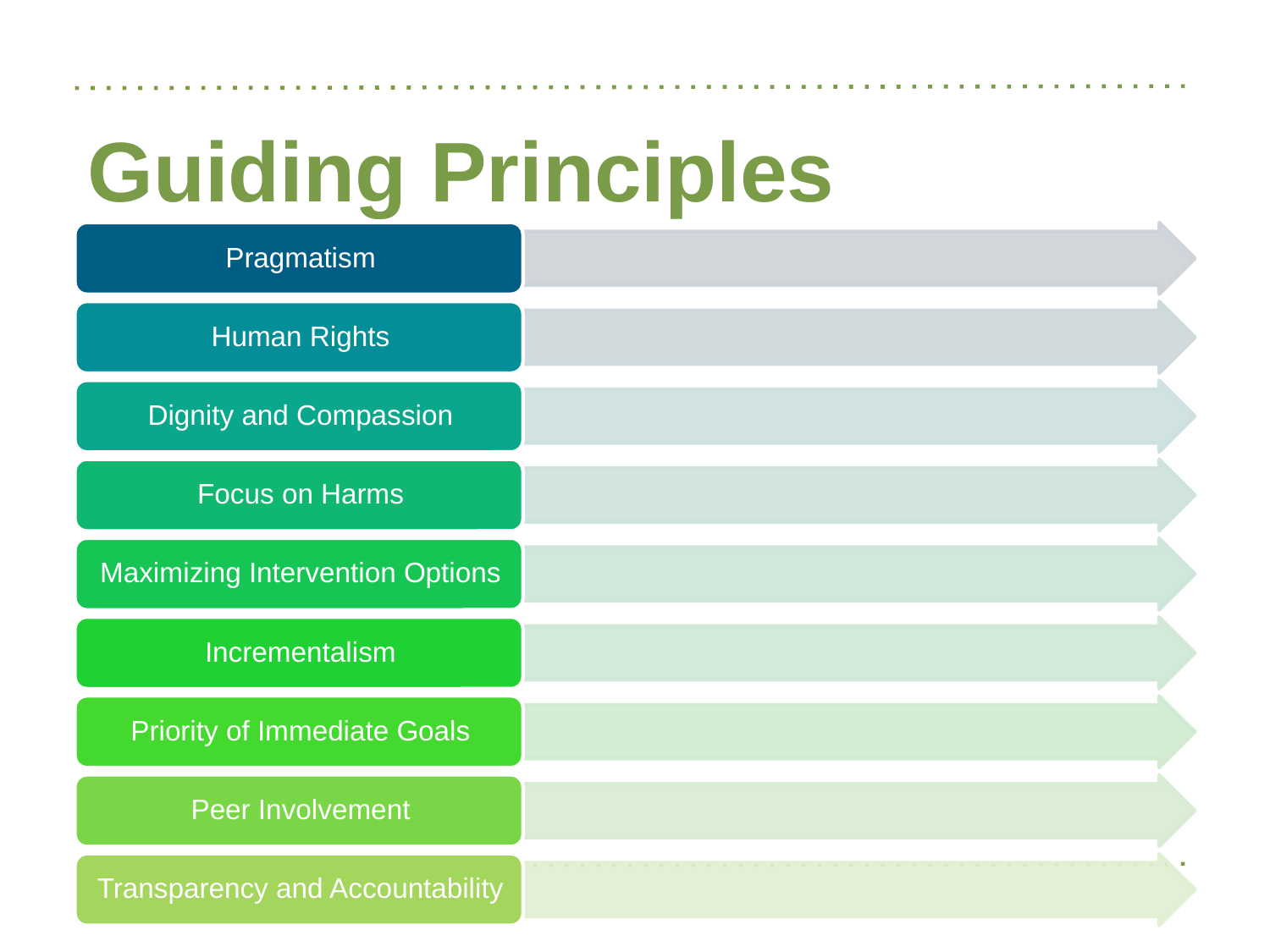

# Guiding Principles
Pragmatism
Human Rights
Dignity and Compassion
Focus on Harms
Maximizing Intervention Options
Incrementalism
Priority of Immediate Goals
Peer Involvement
Transparency and Accountability
January-25-19